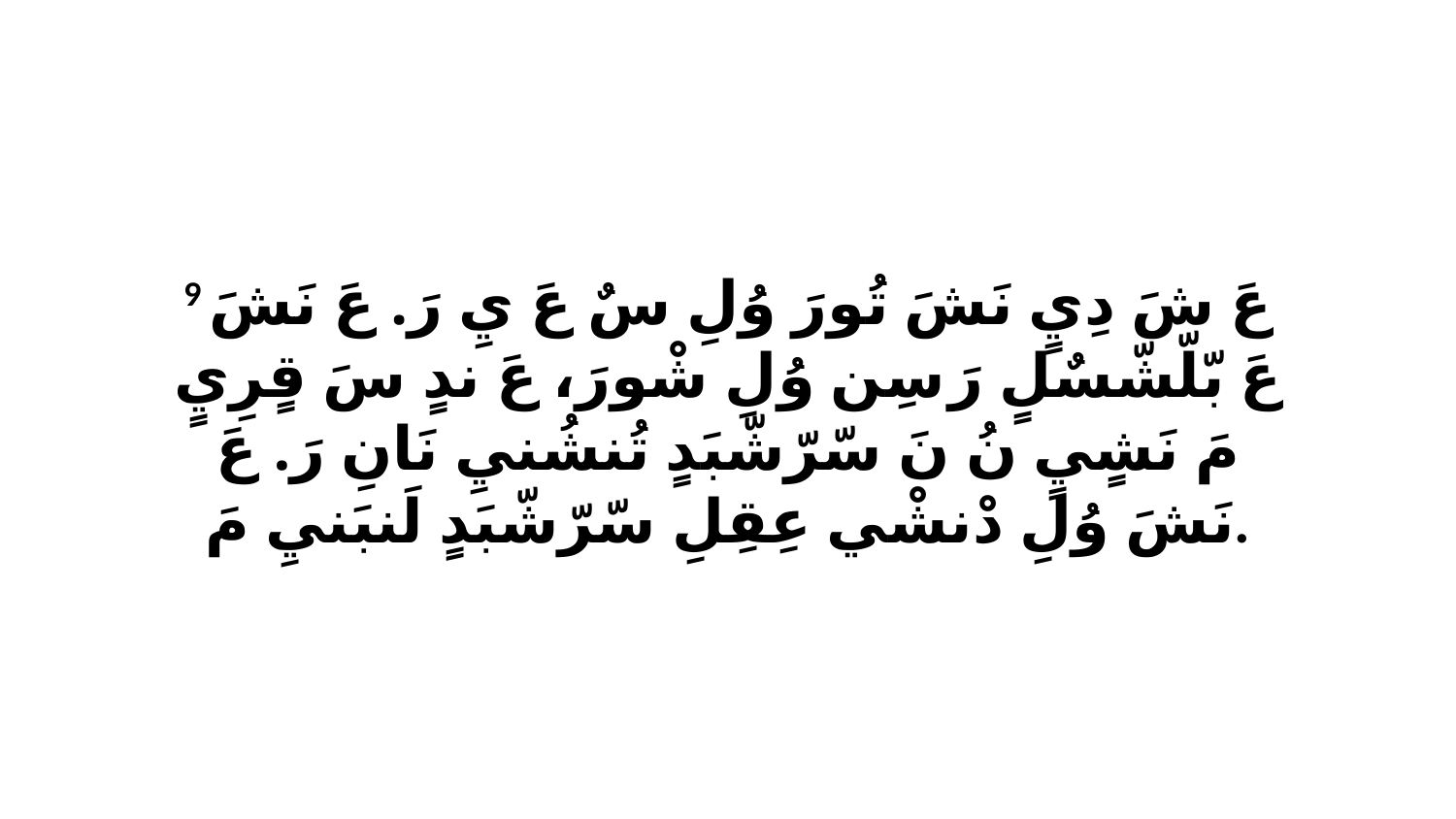

9 عَ شَ دِيٍ نَشَ تُورَ وُلِ سٌ عَ يِ رَ. عَ نَشَ عَ بّلّشّسٌلٍ رَ سِن وُلِ شْورَ، عَ ندٍ سَ قٍرِيٍ مَ نَشٍيٍ نُ نَ سّرّشّبَدٍ تُنشُنيِ نَانِ رَ. عَ نَشَ وُلِ دْنشْي عِقِلِ سّرّشّبَدٍ لَنبَنيِ مَ.